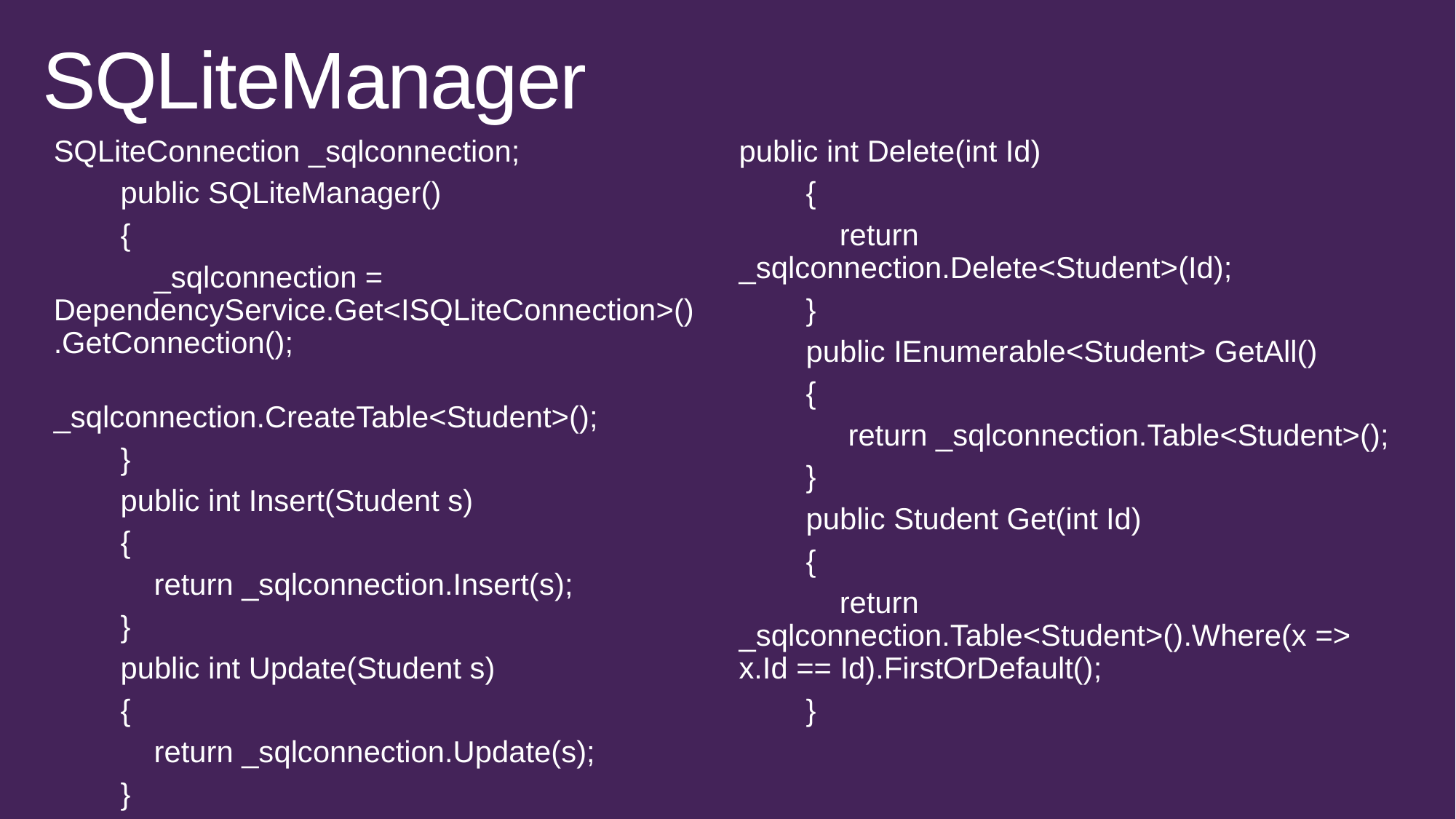

SQLiteManager
SQLiteConnection _sqlconnection;
        public SQLiteManager()
        {
            _sqlconnection = DependencyService.Get<ISQLiteConnection>().GetConnection();
            _sqlconnection.CreateTable<Student>();
        }
        public int Insert(Student s)
        {
            return _sqlconnection.Insert(s);
        }
        public int Update(Student s)
        {
            return _sqlconnection.Update(s);
        }
public int Delete(int Id)
        {
            return _sqlconnection.Delete<Student>(Id);
        }
        public IEnumerable<Student> GetAll()
        {
	return _sqlconnection.Table<Student>();
        }
        public Student Get(int Id)
        {
            return _sqlconnection.Table<Student>().Where(x => x.Id == Id).FirstOrDefault();
        }